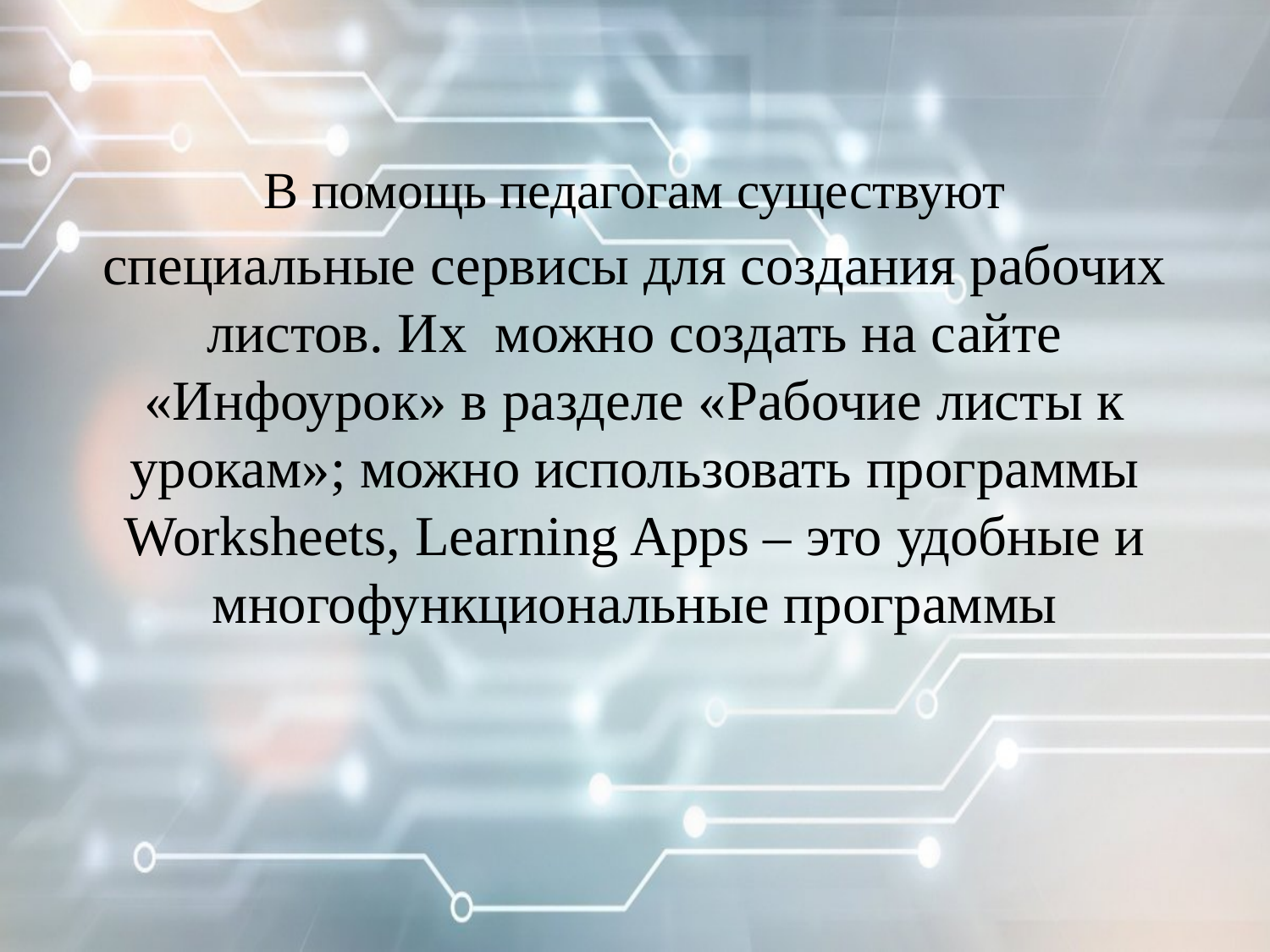

# В помощь педагогам существуют
специальные сервисы для создания рабочих листов. Их  можно создать на сайте «Инфоурок» в разделе «Рабочие листы к урокам»; можно использовать программы Worksheets, Learning Apps – это удобные и многофункциональные программы